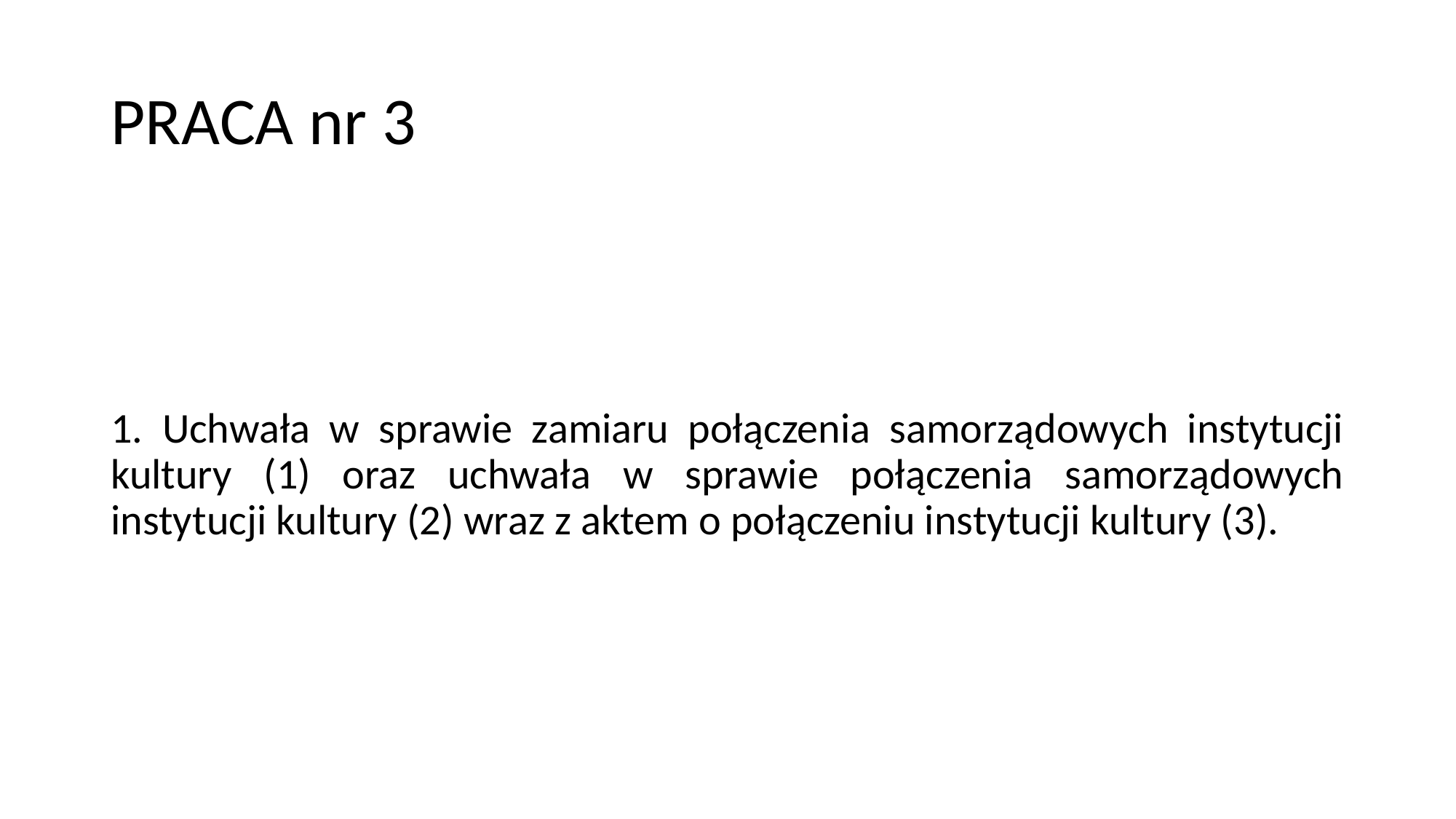

# PRACA nr 3

1. Uchwała w sprawie zamiaru połączenia samorządowych instytucji kultury (1) oraz uchwała w sprawie połączenia samorządowych instytucji kultury (2) wraz z aktem o połączeniu instytucji kultury (3).